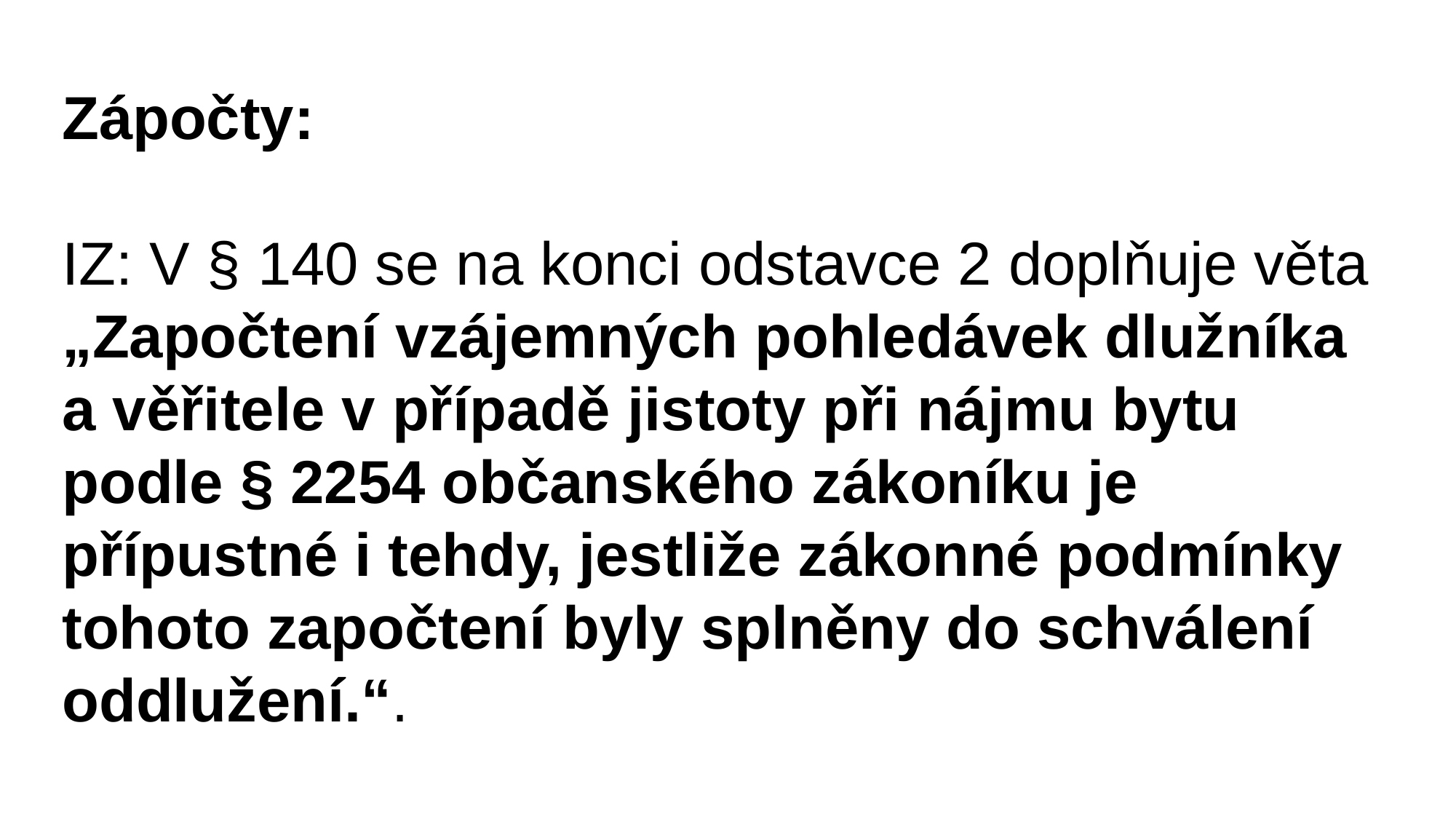

Zápočty:

IZ: V § 140 se na konci odstavce 2 doplňuje věta „Započtení vzájemných pohledávek dlužníka a věřitele v případě jistoty při nájmu bytu podle § 2254 občanského zákoníku je přípustné i tehdy, jestliže zákonné podmínky tohoto započtení byly splněny do schválení oddlužení.“.